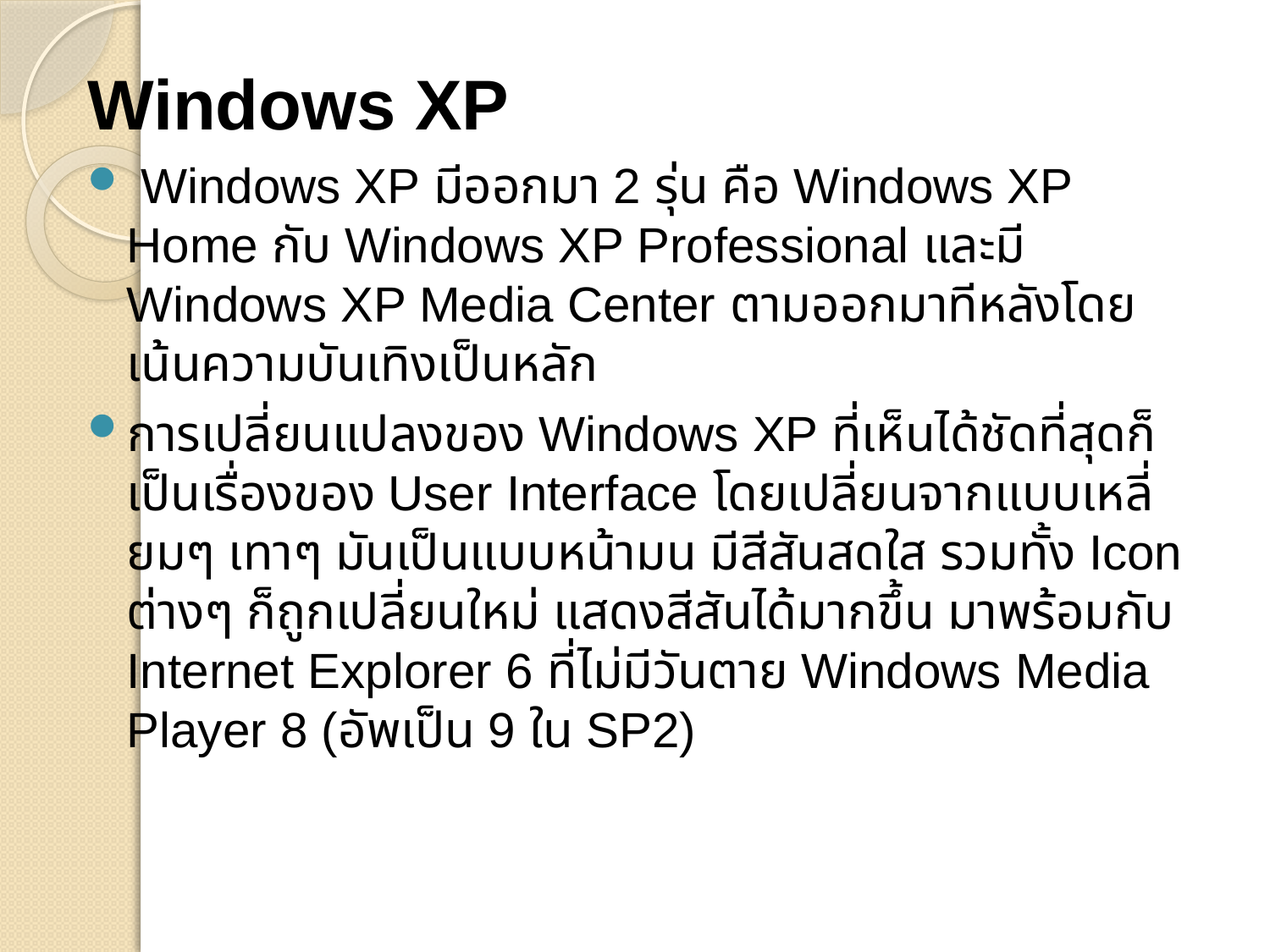

Windows XP
 Windows XP มีออกมา 2 รุ่น คือ Windows XP Home กับ Windows XP Professional และมี Windows XP Media Center ตามออกมาทีหลังโดยเน้นความบันเทิงเป็นหลัก
การเปลี่ยนแปลงของ Windows XP ที่เห็นได้ชัดที่สุดก็เป็นเรื่องของ User Interface โดยเปลี่ยนจากแบบเหลี่ยมๆ เทาๆ มันเป็นแบบหน้ามน มีสีสันสดใส รวมทั้ง Icon ต่างๆ ก็ถูกเปลี่ยนใหม่ แสดงสีสันได้มากขึ้น มาพร้อมกับ Internet Explorer 6 ที่ไม่มีวันตาย Windows Media Player 8 (อัพเป็น 9 ใน SP2)